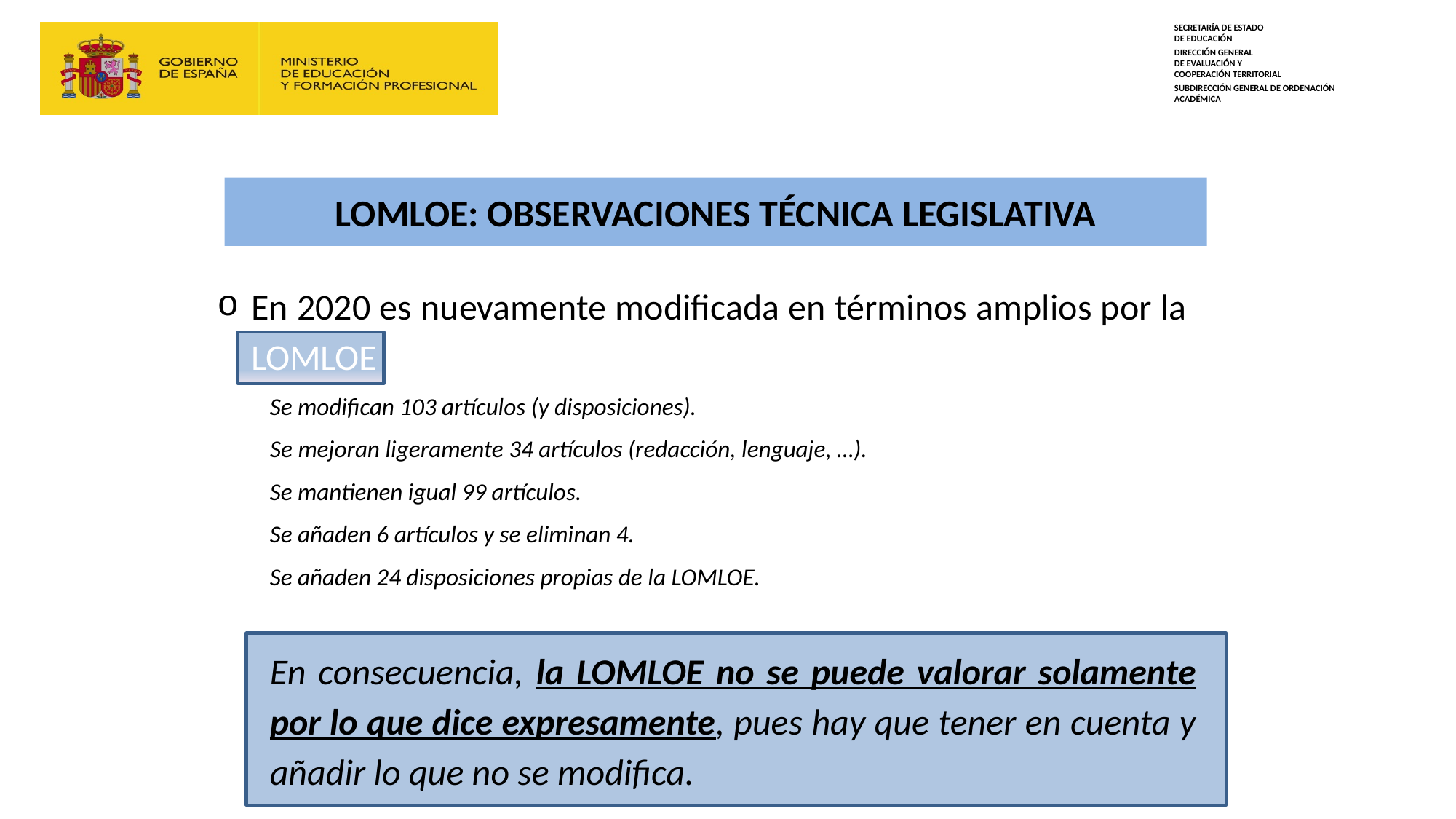

# LOMLOE: Observaciones técnica legislativa
En 2020 es nuevamente modificada en términos amplios por la  LOMLOE
Se modifican 103 artículos (y disposiciones).
Se mejoran ligeramente 34 artículos (redacción, lenguaje, …).
Se mantienen igual 99 artículos.
Se añaden 6 artículos y se eliminan 4.
Se añaden 24 disposiciones propias de la LOMLOE.

En consecuencia, la LOMLOE no se puede valorar solamente por lo que dice expresamente, pues hay que tener en cuenta y añadir lo que no se modifica.